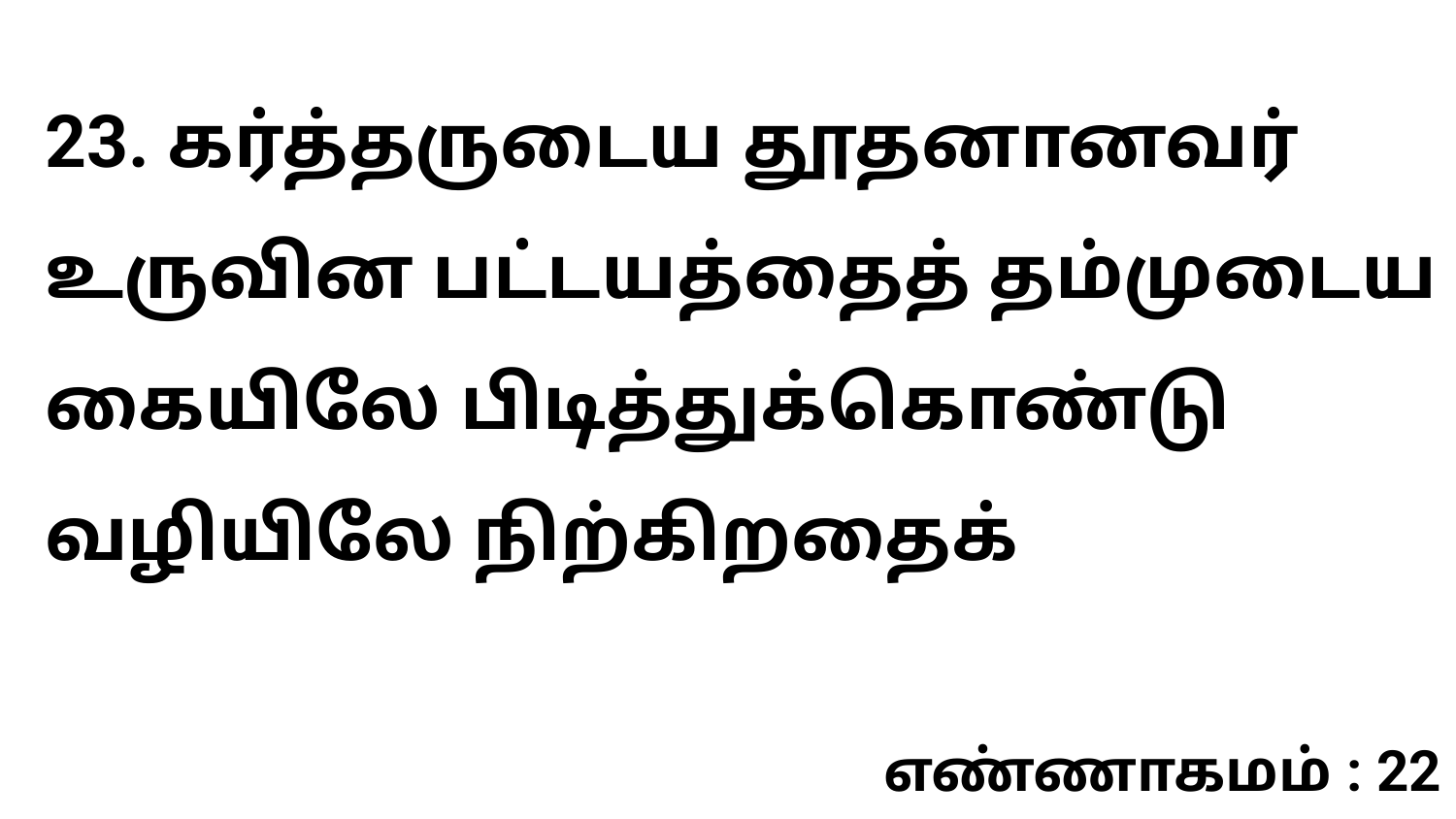

23. கர்த்தருடைய தூதனானவர் உருவின பட்டயத்தைத் தம்முடைய கையிலே பிடித்துக்கொண்டு வழியிலே நிற்கிறதைக்
எண்ணாகமம் : 22